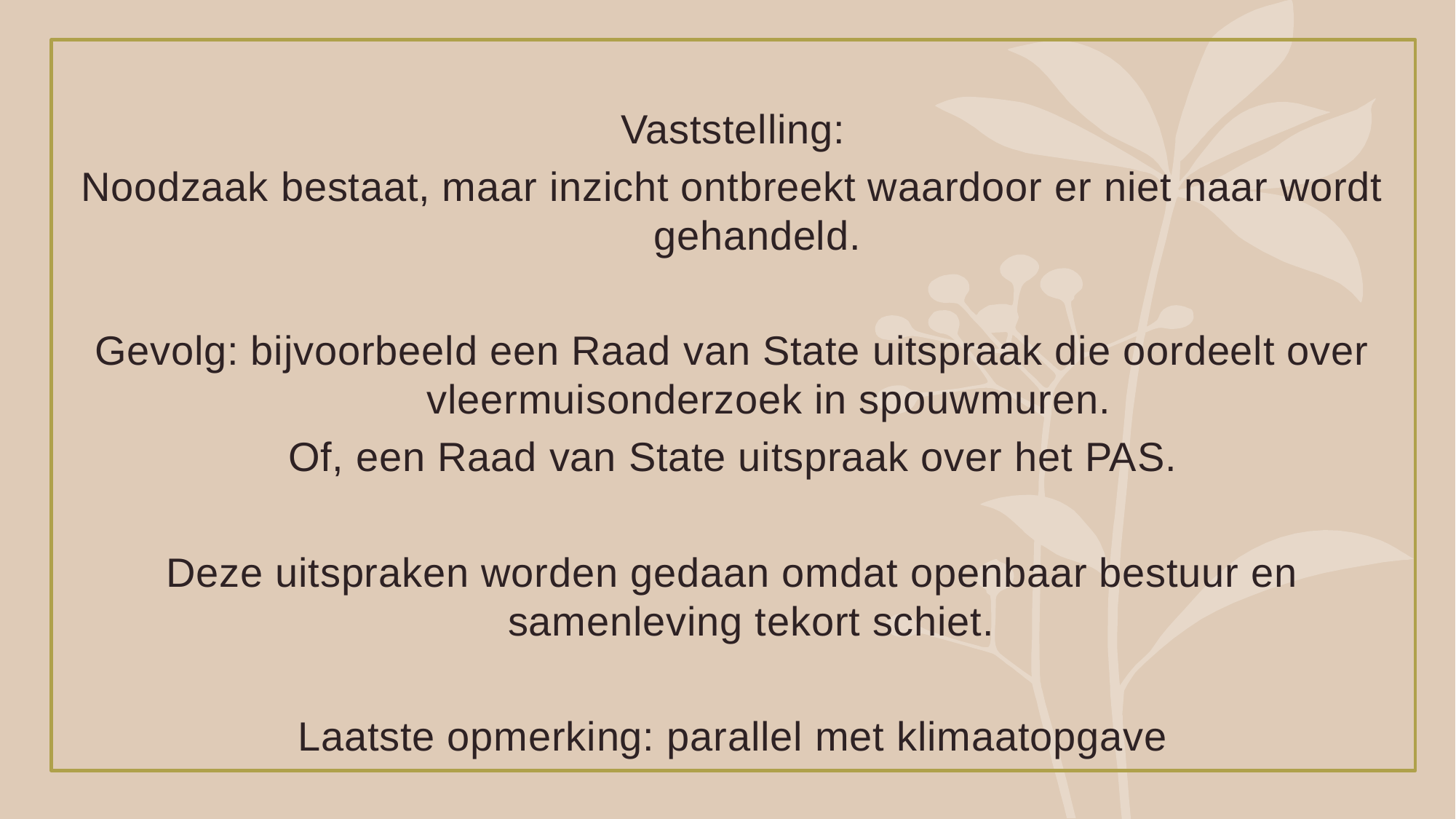

Vaststelling:
Noodzaak bestaat, maar inzicht ontbreekt waardoor er niet naar wordt gehandeld.

Gevolg: bijvoorbeeld een Raad van State uitspraak die oordeelt over vleermuisonderzoek in spouwmuren.
Of, een Raad van State uitspraak over het PAS.

Deze uitspraken worden gedaan omdat openbaar bestuur en samenleving tekort schiet.

Laatste opmerking: parallel met klimaatopgave